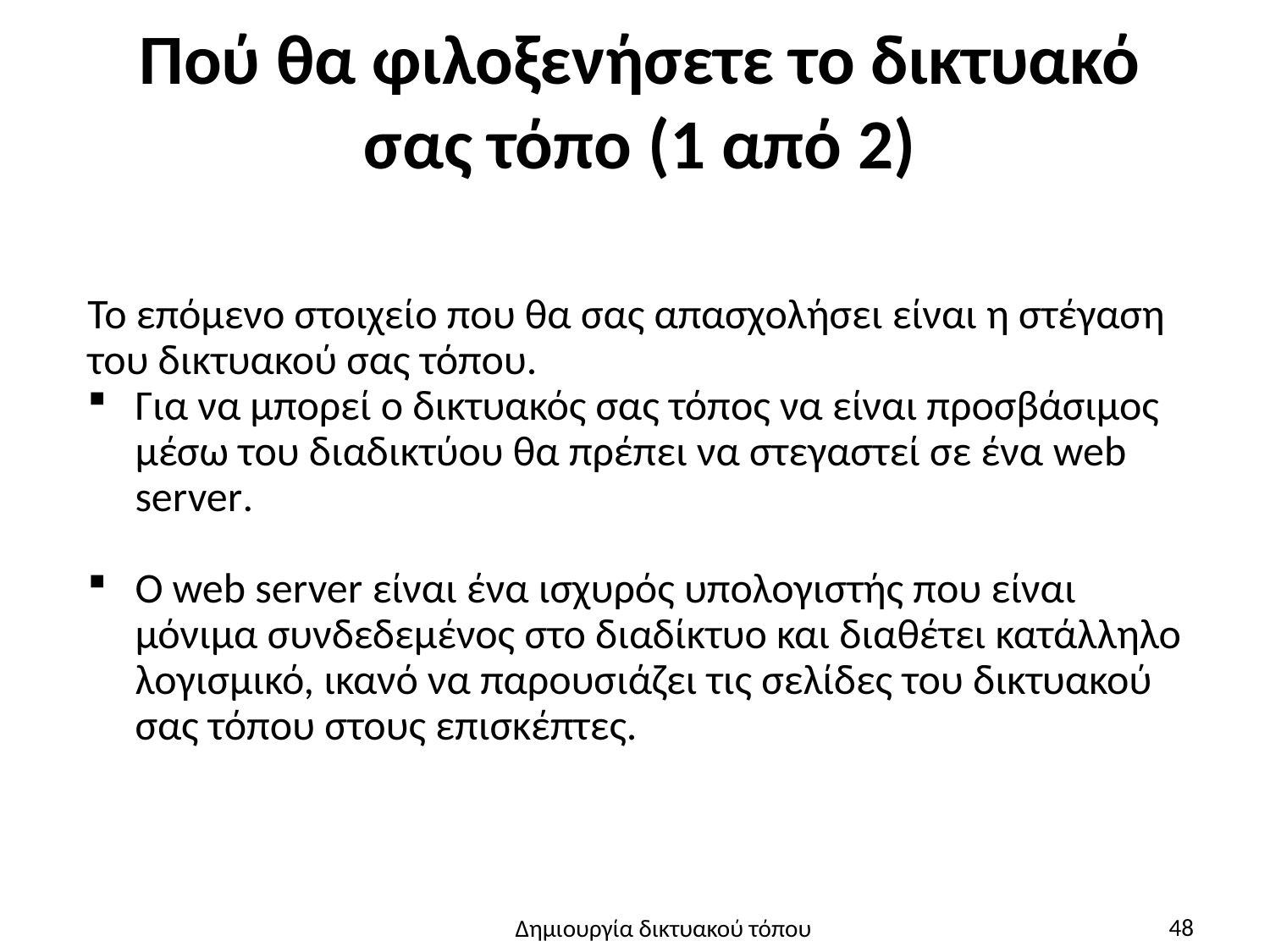

# Πού θα φιλοξενήσετε το δικτυακό σας τόπο (1 από 2)
Το επόμενο στοιχείο που θα σας απασχολήσει είναι η στέγαση του δικτυακού σας τόπου.
Για να μπορεί ο δικτυακός σας τόπος να είναι προσβάσιμος μέσω του διαδικτύου θα πρέπει να στεγαστεί σε ένα web server.

Ο web server είναι ένα ισχυρός υπολογιστής που είναι μόνιμα συνδεδεμένος στο διαδίκτυο και διαθέτει κατάλληλο λογισμικό, ικανό να παρουσιάζει τις σελίδες του δικτυακού σας τόπου στους επισκέπτες.
48
Δημιουργία δικτυακού τόπου